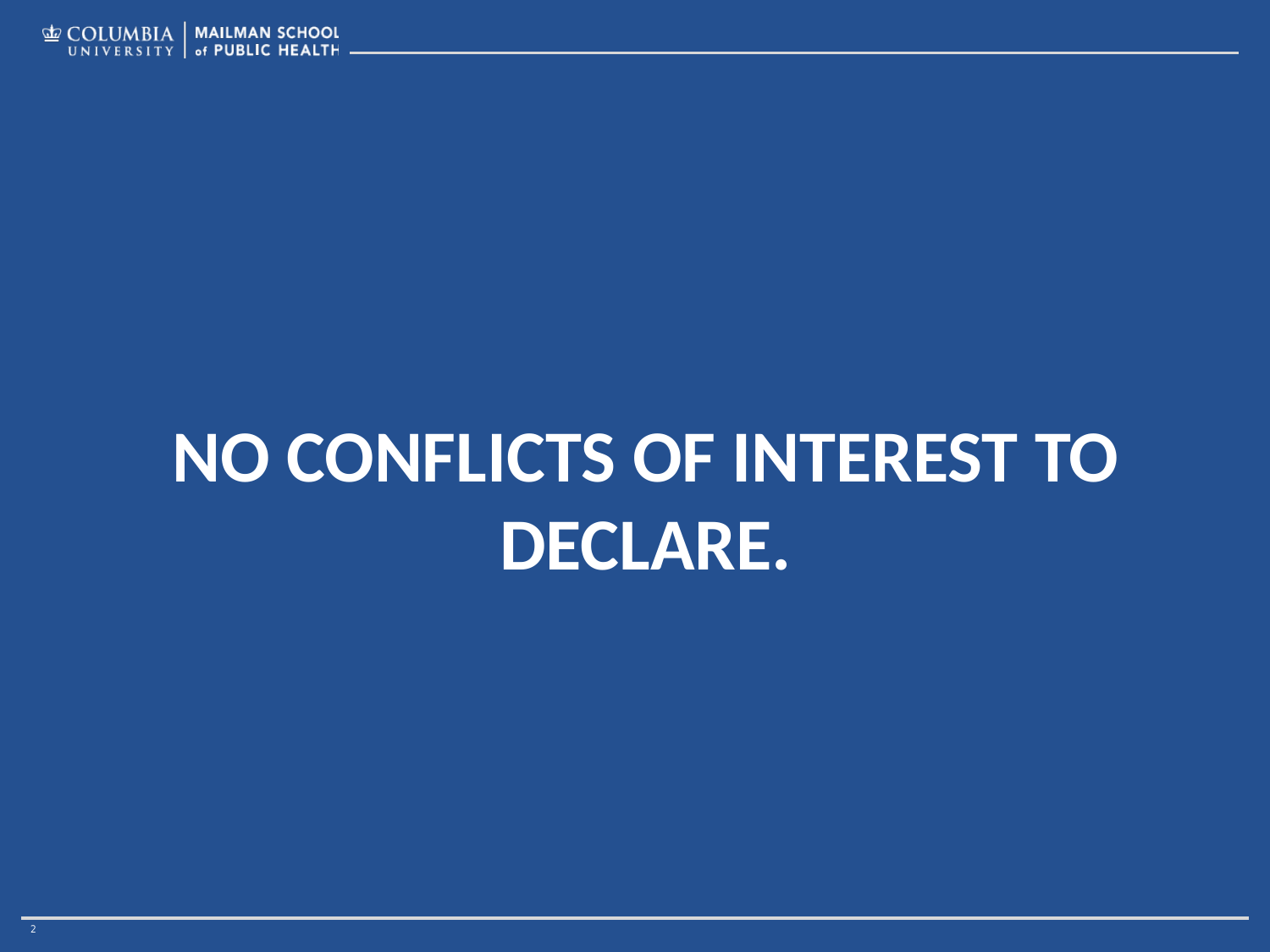

# no conflicts of interest to declare.